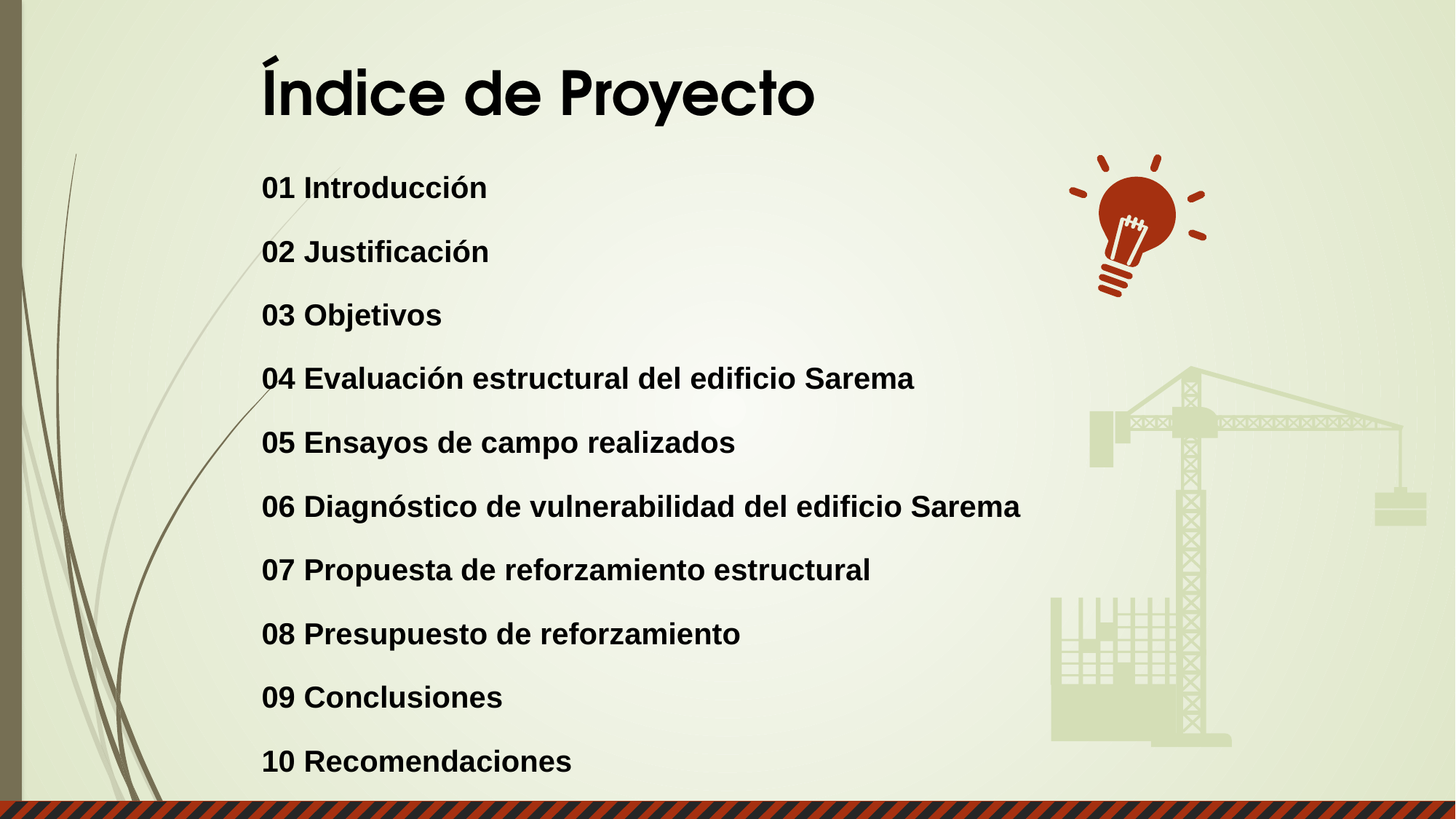

Índice de Proyecto
01 Introducción
02 Justificación
03 Objetivos
04 Evaluación estructural del edificio Sarema
05 Ensayos de campo realizados
06 Diagnóstico de vulnerabilidad del edificio Sarema
07 Propuesta de reforzamiento estructural
08 Presupuesto de reforzamiento
09 Conclusiones
10 Recomendaciones